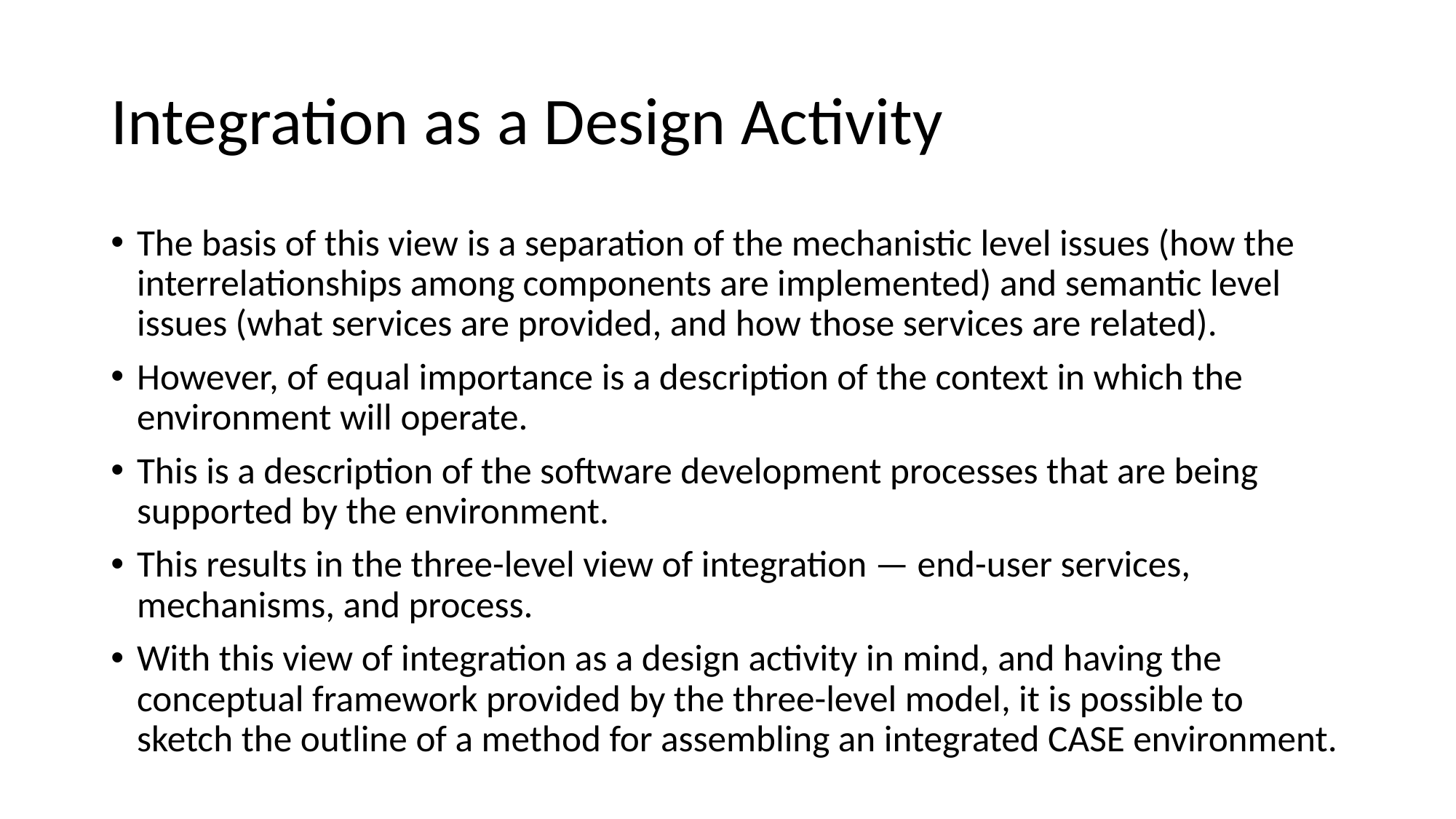

# Integration as a Design Activity
The basis of this view is a separation of the mechanistic level issues (how the interrelationships among components are implemented) and semantic level issues (what services are provided, and how those services are related).
However, of equal importance is a description of the context in which the environment will operate.
This is a description of the software development processes that are being supported by the environment.
This results in the three-level view of integration — end-user services, mechanisms, and process.
With this view of integration as a design activity in mind, and having the conceptual framework provided by the three-level model, it is possible to sketch the outline of a method for assembling an integrated CASE environment.